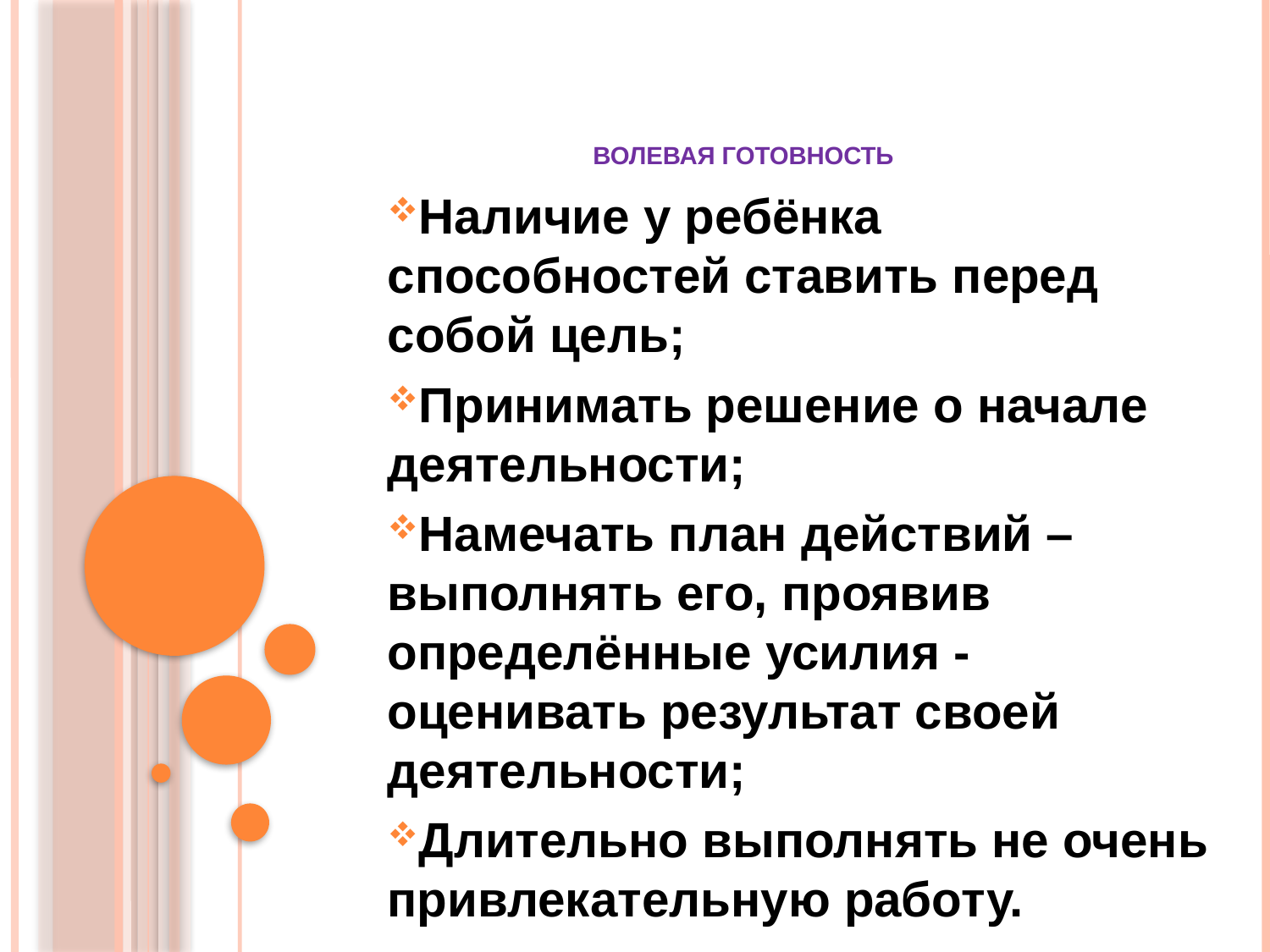

# волевая готовность
Наличие у ребёнка способностей ставить перед собой цель;
Принимать решение о начале деятельности;
Намечать план действий – выполнять его, проявив определённые усилия -  оценивать результат своей деятельности;
Длительно выполнять не очень привлекательную работу.